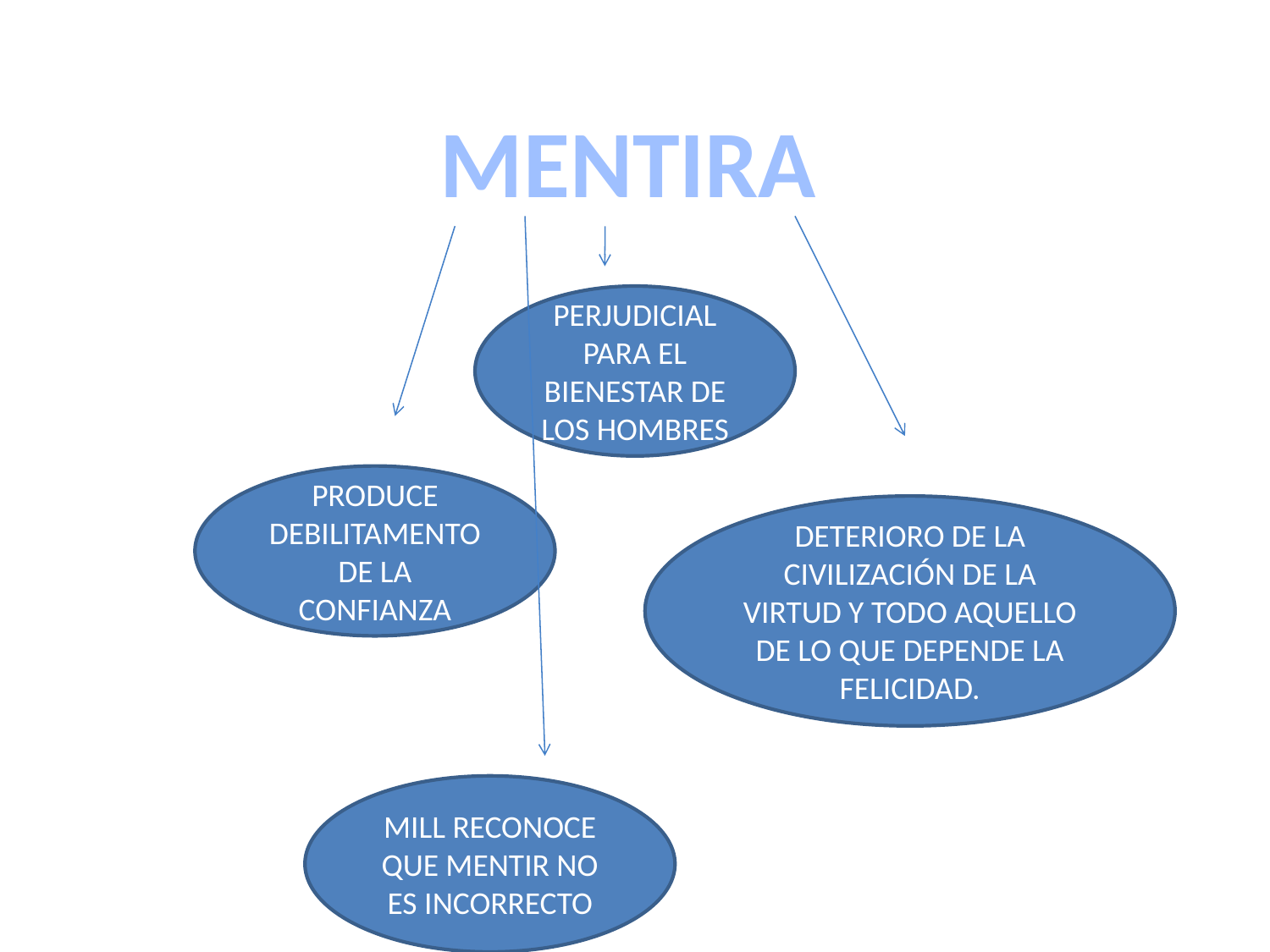

#
MENTIRA

PERJUDICIAL PARA EL BIENESTAR DE LOS HOMBRES
PRODUCE DEBILITAMENTO DE LA CONFIANZA
DETERIORO DE LA CIVILIZACIÓN DE LA VIRTUD Y TODO AQUELLO DE LO QUE DEPENDE LA FELICIDAD.
MILL RECONOCE QUE MENTIR NO ES INCORRECTO